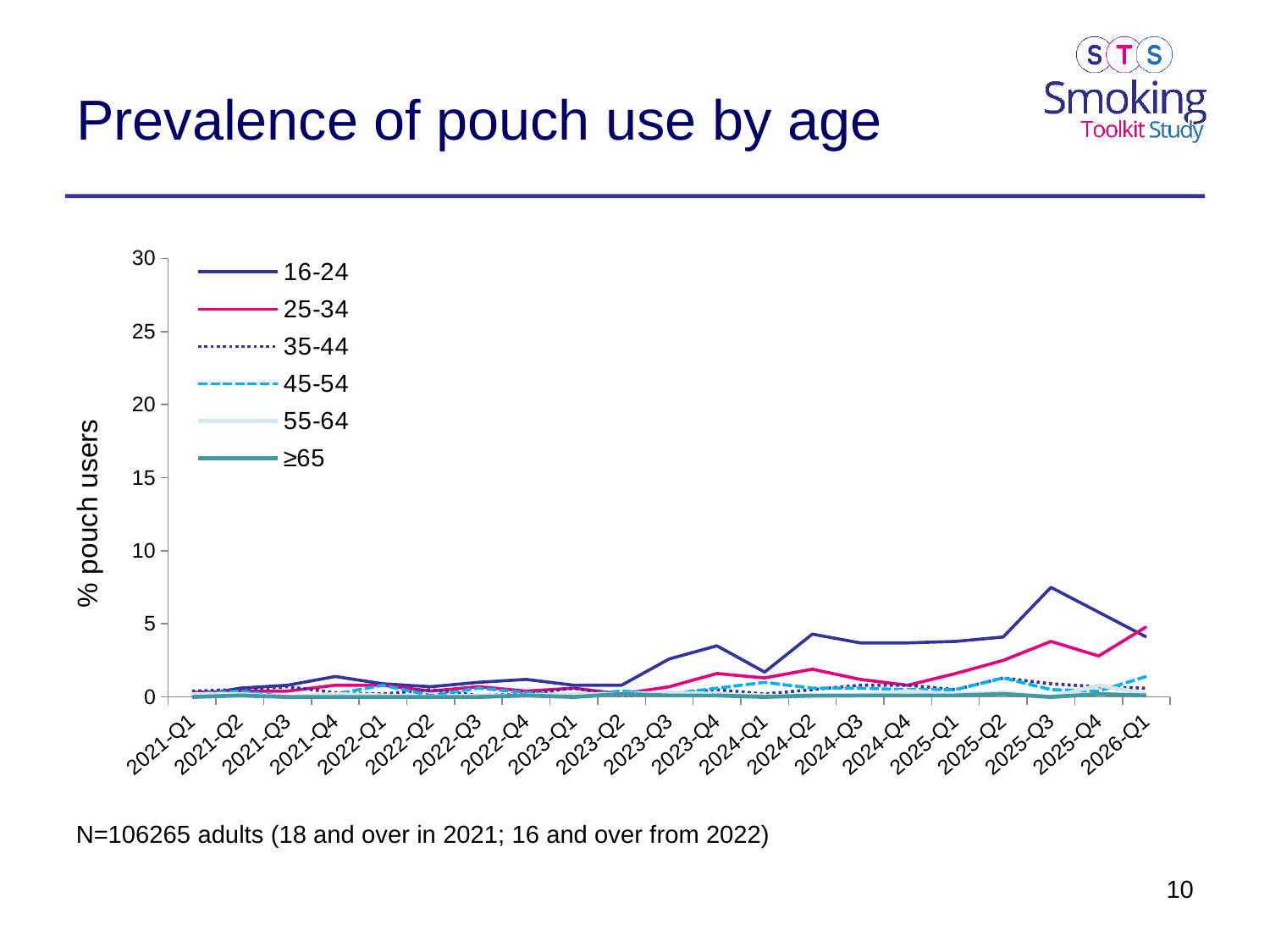

# Prevalence of pouch use by age

### Chart

| Category | 16-24 | 25-34 | 35-44 | 45-54 | 55-64 | ≥65 |
|---|---|---|---|---|---|---|
| 2021-Q1 | 0.0 | 0.3 | 0.4 | 0.2 | 0.2 | 0.0 |
| 2021-Q2 | 0.6 | 0.4 | 0.5 | 0.4 | 0.2 | 0.1 |
| 2021-Q3 | 0.8 | 0.4 | 0.7 | 0.0 | 0.0 | 0.0 |
| 2021-Q4 | 1.4 | 0.8 | 0.3 | 0.2 | 0.2 | 0.0 |
| 2022-Q1 | 0.9 | 0.8 | 0.2 | 0.8 | 0.1 | 0.0 |
| 2022-Q2 | 0.7 | 0.4 | 0.5 | 0.1 | 0.0 | 0.0 |
| 2022-Q3 | 1.0 | 0.7 | 0.1 | 0.6 | 0.1 | 0.0 |
| 2022-Q4 | 1.2 | 0.4 | 0.2 | 0.3 | 0.1 | 0.1 |
| 2023-Q1 | 0.8 | 0.6 | 0.6 | 0.1 | 0.2 | 0.0 |
| 2023-Q2 | 0.8 | 0.2 | 0.1 | 0.4 | 0.2 | 0.2 |
| 2023-Q3 | 2.6 | 0.7 | 0.2 | 0.2 | 0.3 | 0.1 |
| 2023-Q4 | 3.5 | 1.6 | 0.5 | 0.6 | 0.2 | 0.1 |
| 2024-Q1 | 1.7 | 1.3 | 0.2 | 1.0 | 0.1 | 0.0 |
| 2024-Q2 | 4.3 | 1.9 | 0.5 | 0.6 | 0.0 | 0.1 |
| 2024-Q3 | 3.7 | 1.2 | 0.8 | 0.6 | 0.1 | 0.1 |
| 2024-Q4 | 3.7 | 0.8 | 0.8 | 0.5 | 0.4 | 0.1 |
| 2025-Q1 | 3.8 | 1.6 | 0.5 | 0.5 | 0.2 | 0.1 |
| 2025-Q2 | 4.1 | 2.5 | 1.3 | 1.3 | 0.3 | 0.2 |
| 2025-Q3 | 7.5 | 3.8 | 0.9 | 0.5 | 0.0 | 0.0 |
| 2025-Q4 | 5.8 | 2.8 | 0.7 | 0.4 | 0.8 | 0.2 |
| 2026-Q1 | 4.1 | 4.8 | 0.6 | 1.4 | 0.2 | 0.1 |
N=106265 adults (18 and over in 2021; 16 and over from 2022)
10